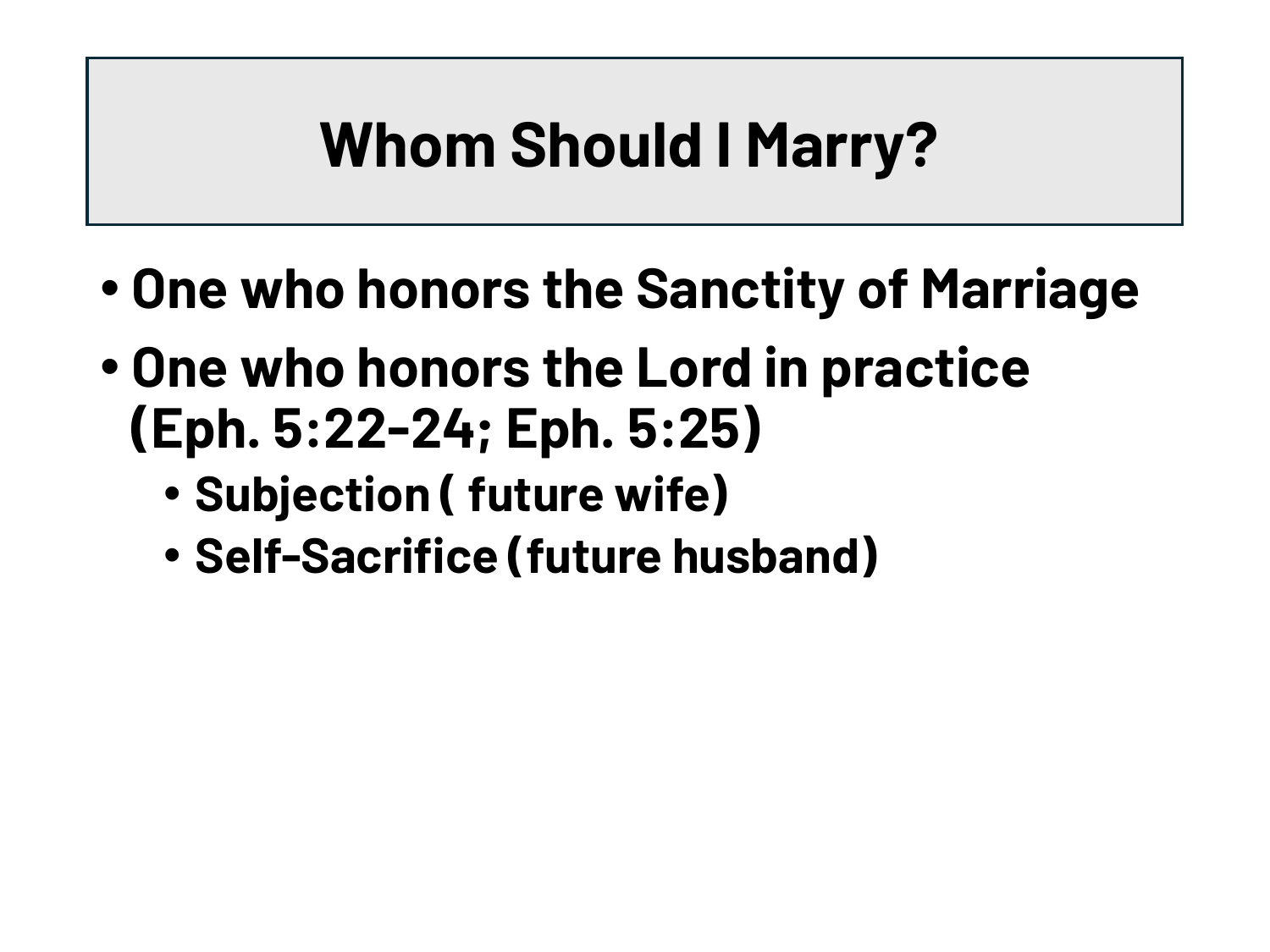

#
Whom Should I Marry?
One who honors the Sanctity of Marriage
One who honors the Lord in practice (Eph. 5:22-24; Eph. 5:25)
Subjection ( future wife)
Self-Sacrifice (future husband)